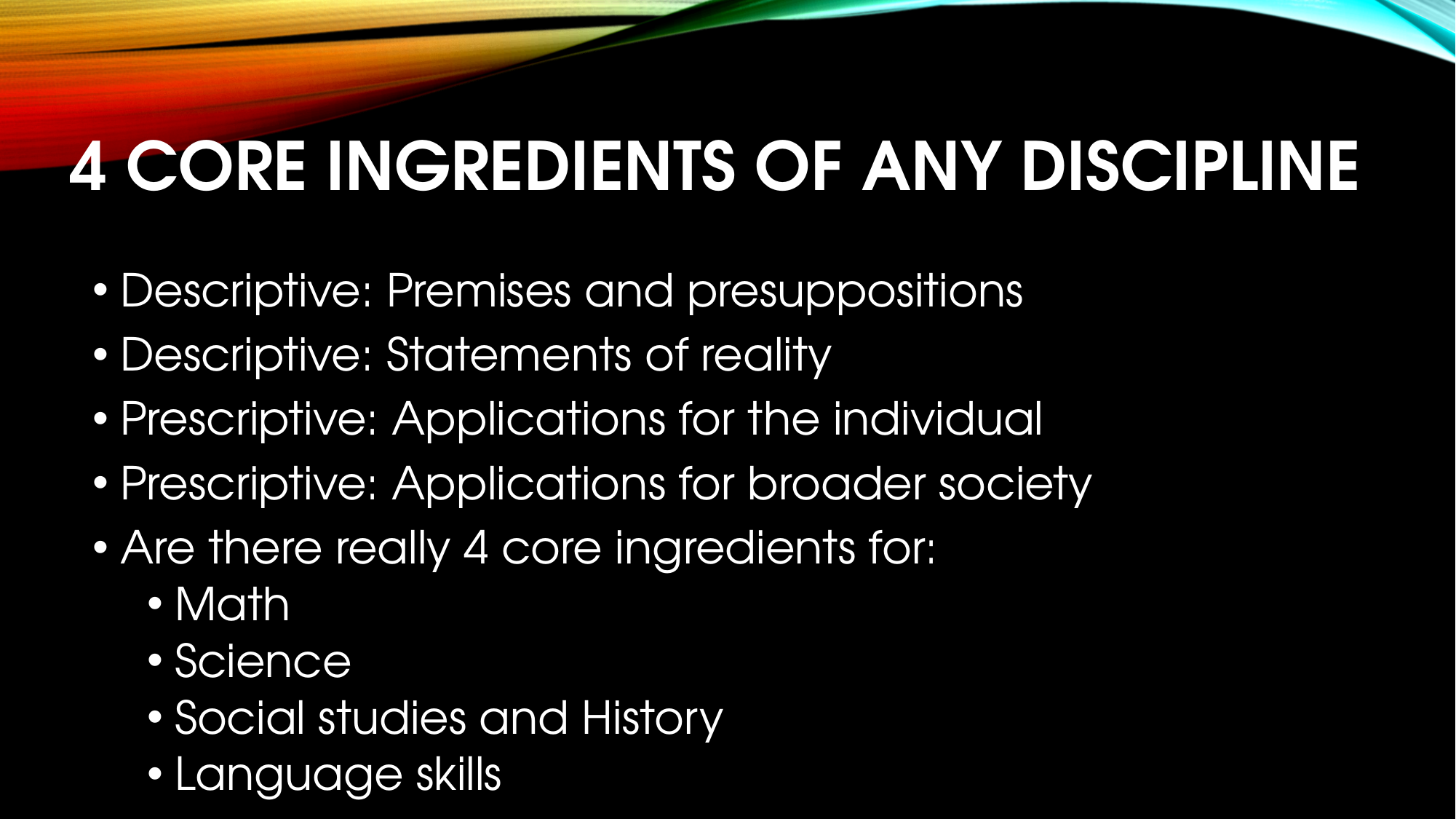

# 4 Core Ingredients of Any Discipline
Descriptive: Premises and presuppositions
Descriptive: Statements of reality
Prescriptive: Applications for the individual
Prescriptive: Applications for broader society
Are there really 4 core ingredients for:
Math
Science
Social studies and History
Language skills